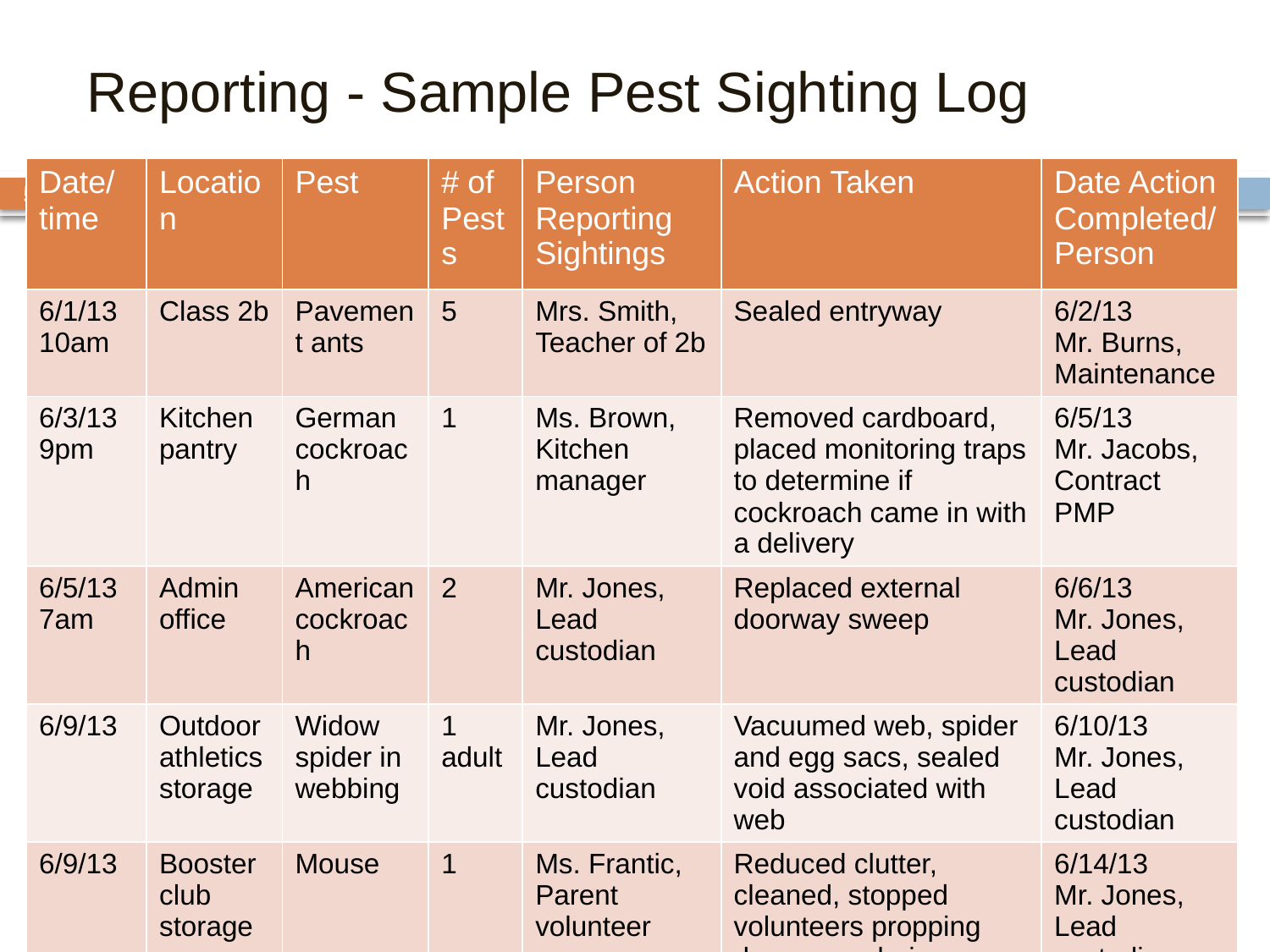

# Reporting - Sample Pest Sighting Log
| Date/ time | Location | Pest | # of Pests | Person Reporting Sightings | Action Taken | Date Action Completed/ Person |
| --- | --- | --- | --- | --- | --- | --- |
| 6/1/13 10am | Class 2b | Pavement ants | 5 | Mrs. Smith, Teacher of 2b | Sealed entryway | 6/2/13 Mr. Burns, Maintenance |
| 6/3/13 9pm | Kitchen pantry | German cockroach | 1 | Ms. Brown, Kitchen manager | Removed cardboard, placed monitoring traps to determine if cockroach came in with a delivery | 6/5/13 Mr. Jacobs, Contract PMP |
| 6/5/13 7am | Admin office | American cockroach | 2 | Mr. Jones, Lead custodian | Replaced external doorway sweep | 6/6/13 Mr. Jones, Lead custodian |
| 6/9/13 | Outdoor athletics storage | Widow spider in webbing | 1 adult | Mr. Jones, Lead custodian | Vacuumed web, spider and egg sacs, sealed void associated with web | 6/10/13 Mr. Jones, Lead custodian |
| 6/9/13 | Booster club storage | Mouse | 1 | Ms. Frantic, Parent volunteer | Reduced clutter, cleaned, stopped volunteers propping door open during afterschool events | 6/14/13 Mr. Jones, Lead custodian |
58